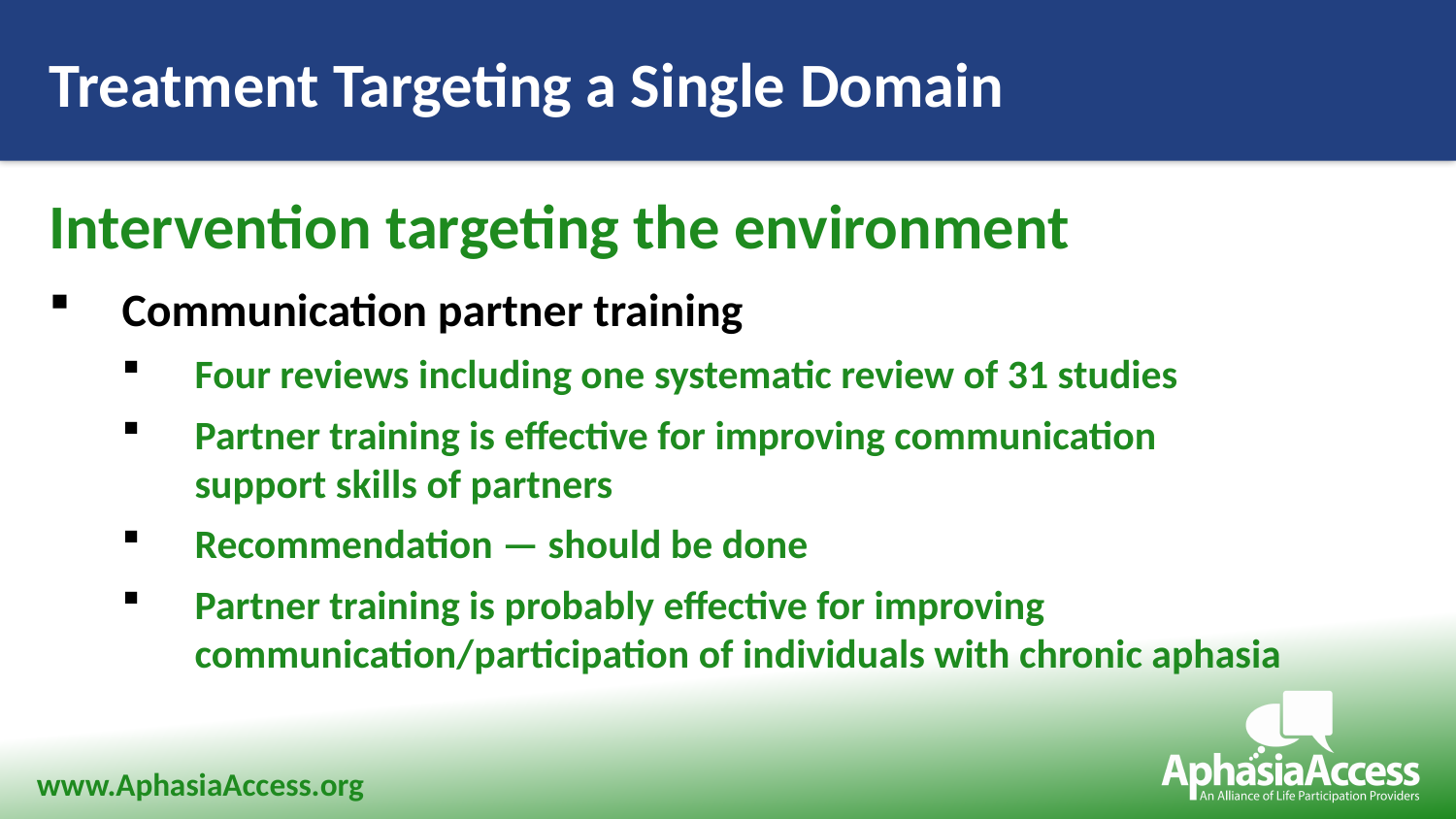

Treatment Targeting a Single Domain
Intervention targeting the environment

Communication partner training
Four reviews including one systematic review of 31 studies
Partner training is effective for improving communication
support skills of partners
Recommendation — should be done
Partner training is probably effective for improving communication/participation of individuals with chronic aphasia